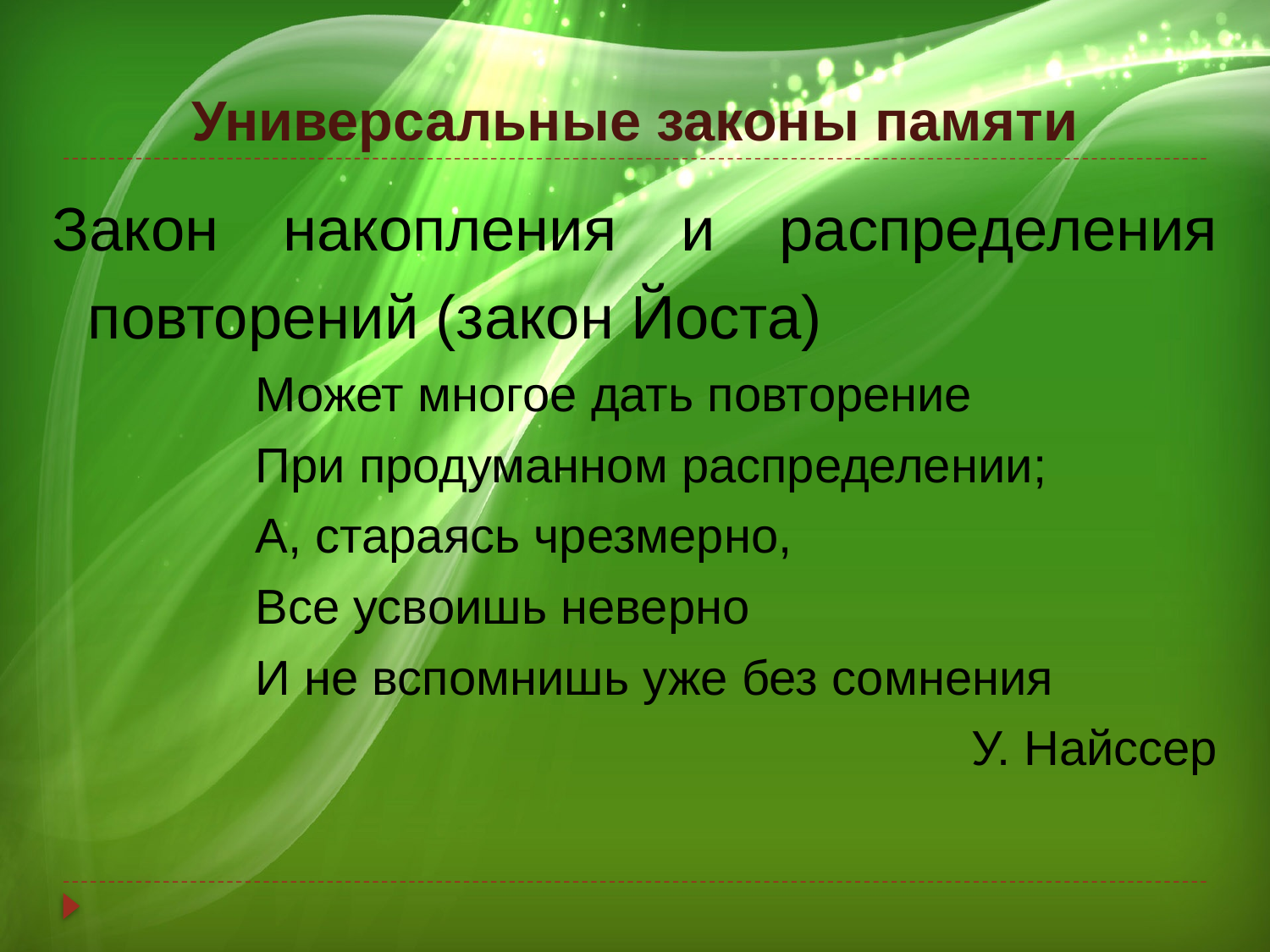

# Универсальные законы памяти
Закон накопления и распределения повторений (закон Йоста)
               Может многое дать повторение
               При продуманном распределении;
               А, стараясь чрезмерно,
               Все усвоишь неверно
               И не вспомнишь уже без сомнения
У. Найссер